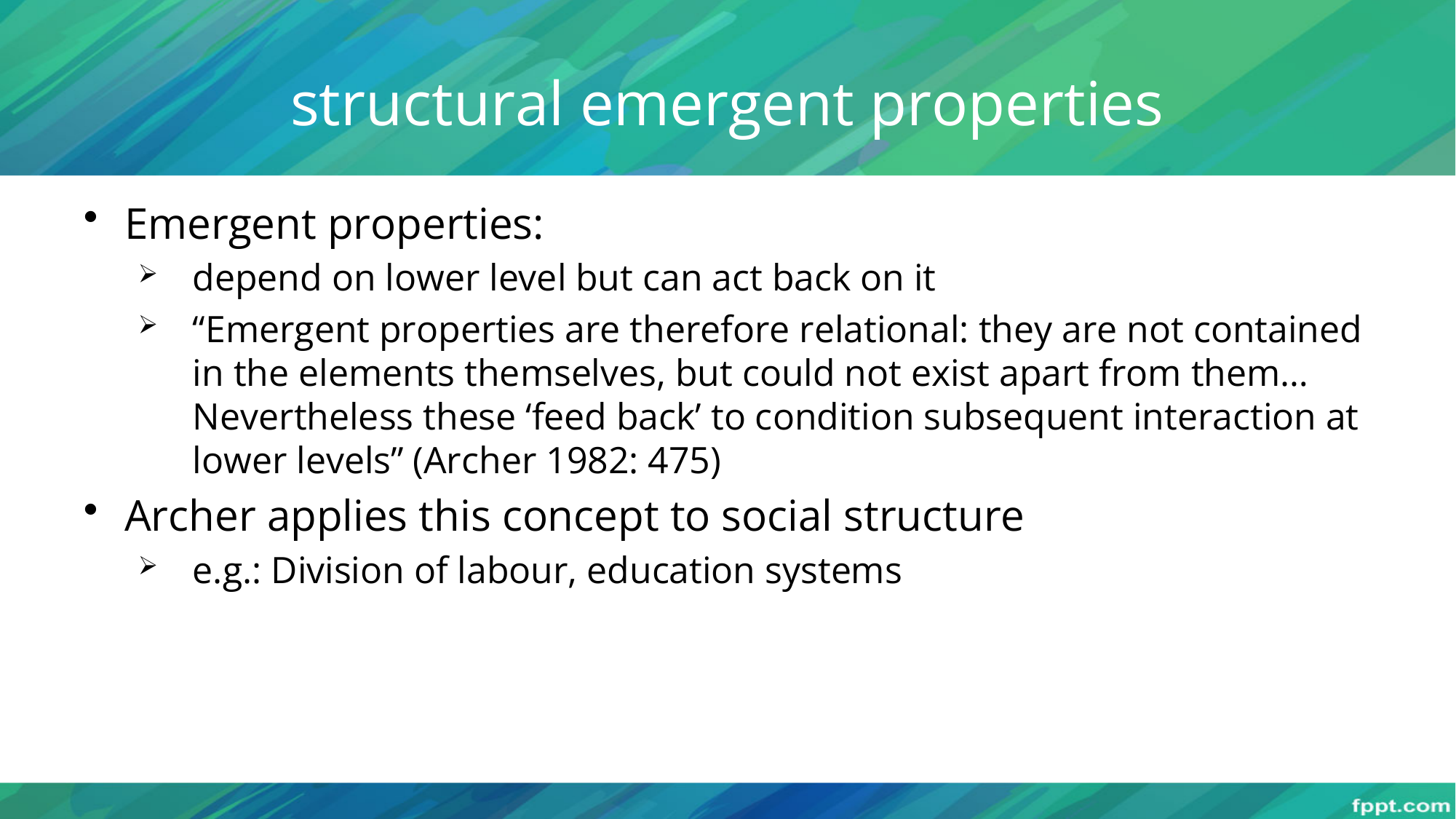

# structural emergent properties
Emergent properties:
depend on lower level but can act back on it
“Emergent properties are therefore relational: they are not contained in the elements themselves, but could not exist apart from them… Nevertheless these ‘feed back’ to condition subsequent interaction at lower levels” (Archer 1982: 475)
Archer applies this concept to social structure
e.g.: Division of labour, education systems